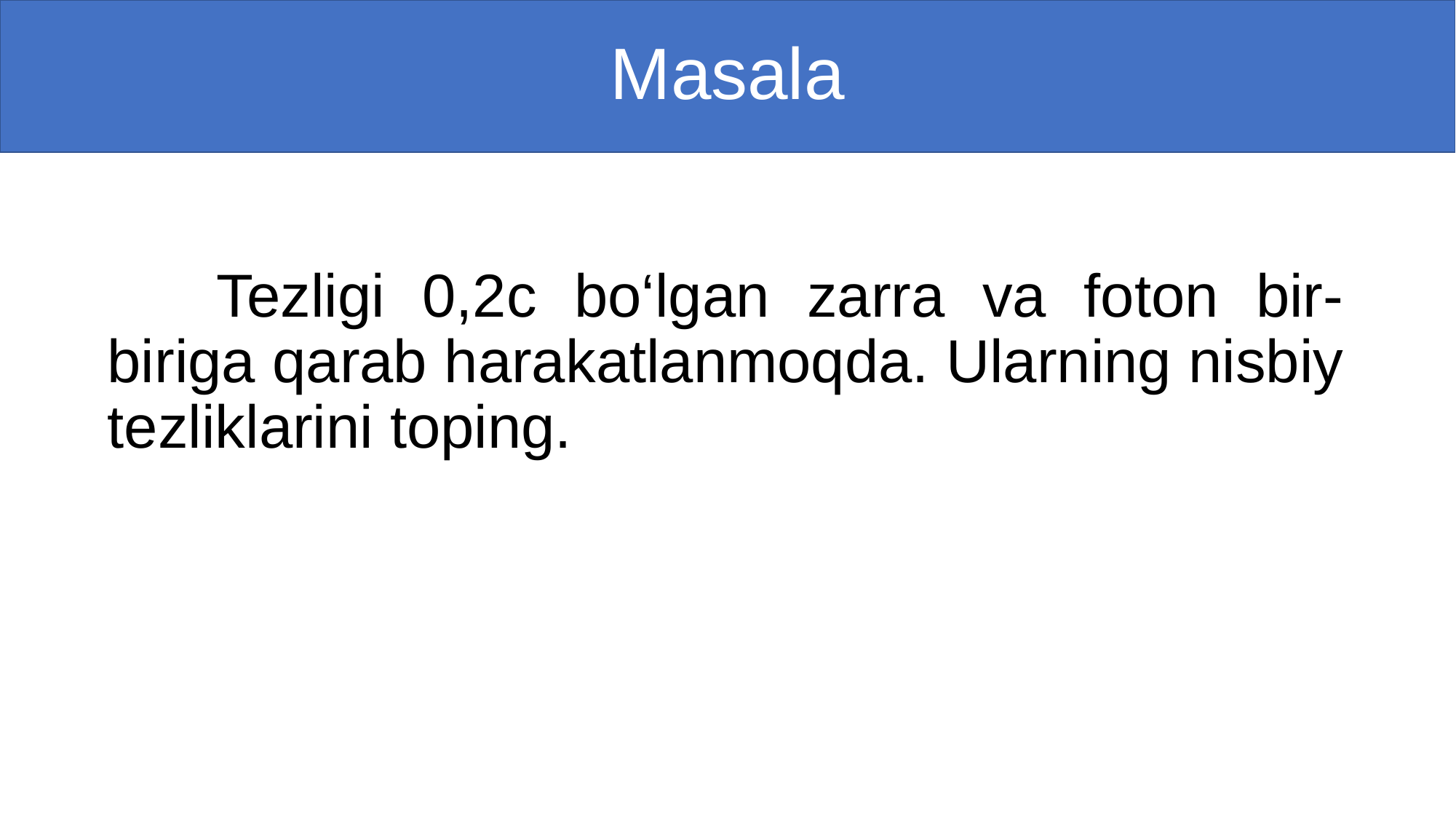

# Masala
	Tezligi 0,2c bo‘lgan zarra va foton bir-biriga qarab harakatlanmoqda. Ularning nisbiy tezliklarini toping.